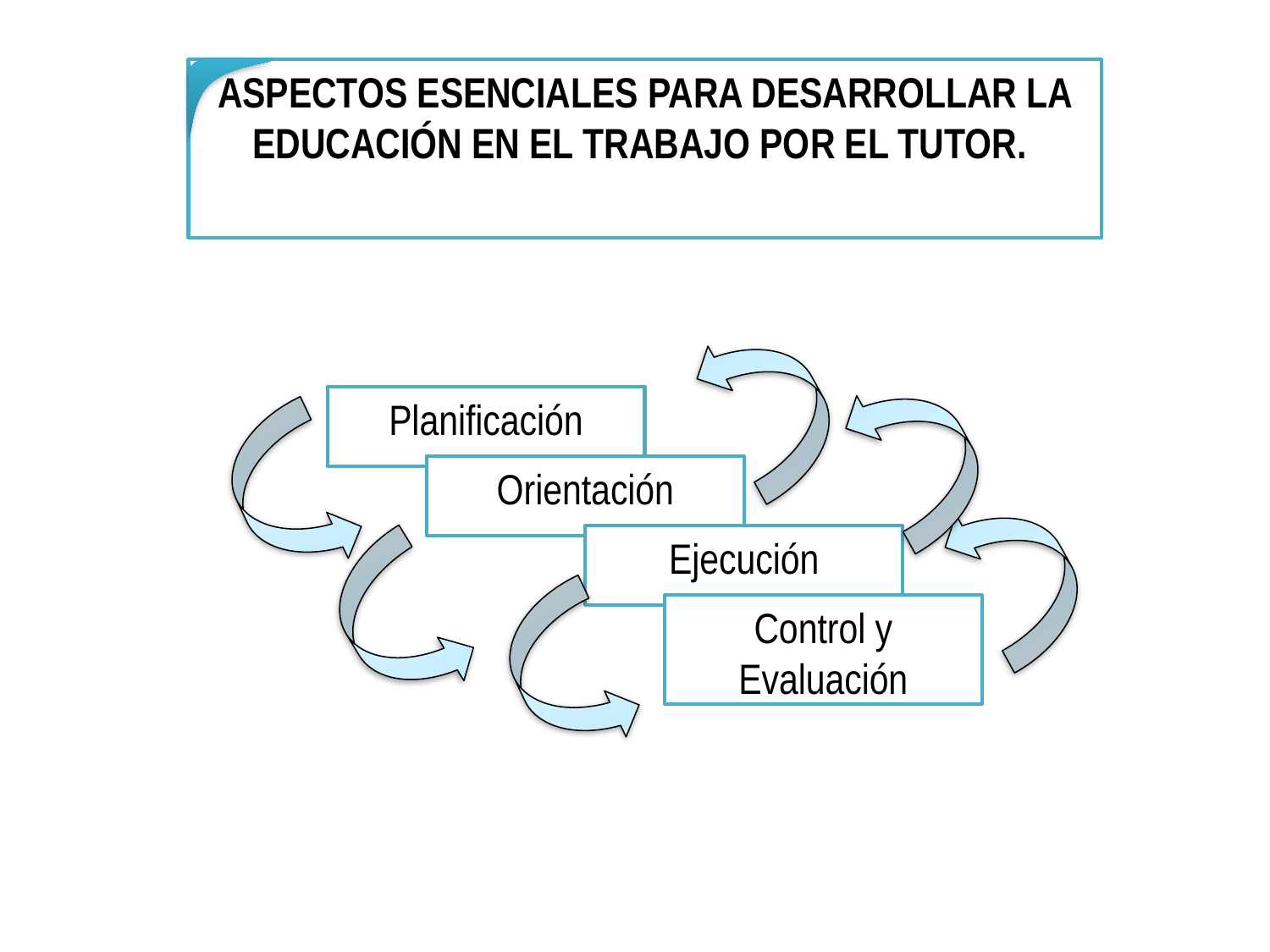

ASPECTOS ESENCIALES PARA DESARROLLAR LA EDUCACIÓN EN EL TRABAJO POR EL TUTOR.

Planificación

Orientación

Ejecución

Control y Evaluación